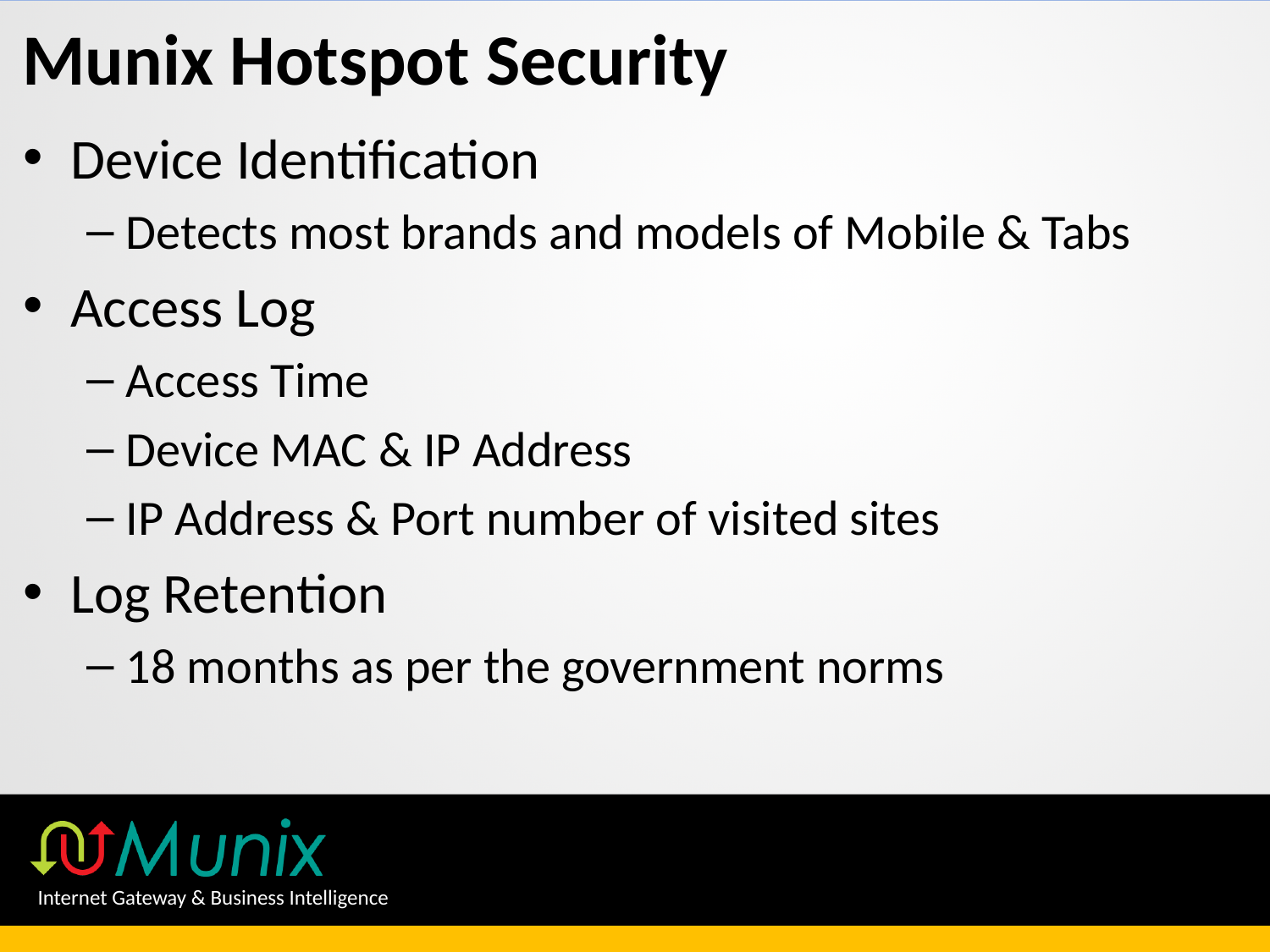

# Munix Hotspot Security
Device Identification
Detects most brands and models of Mobile & Tabs
Access Log
Access Time
Device MAC & IP Address
IP Address & Port number of visited sites
Log Retention
18 months as per the government norms